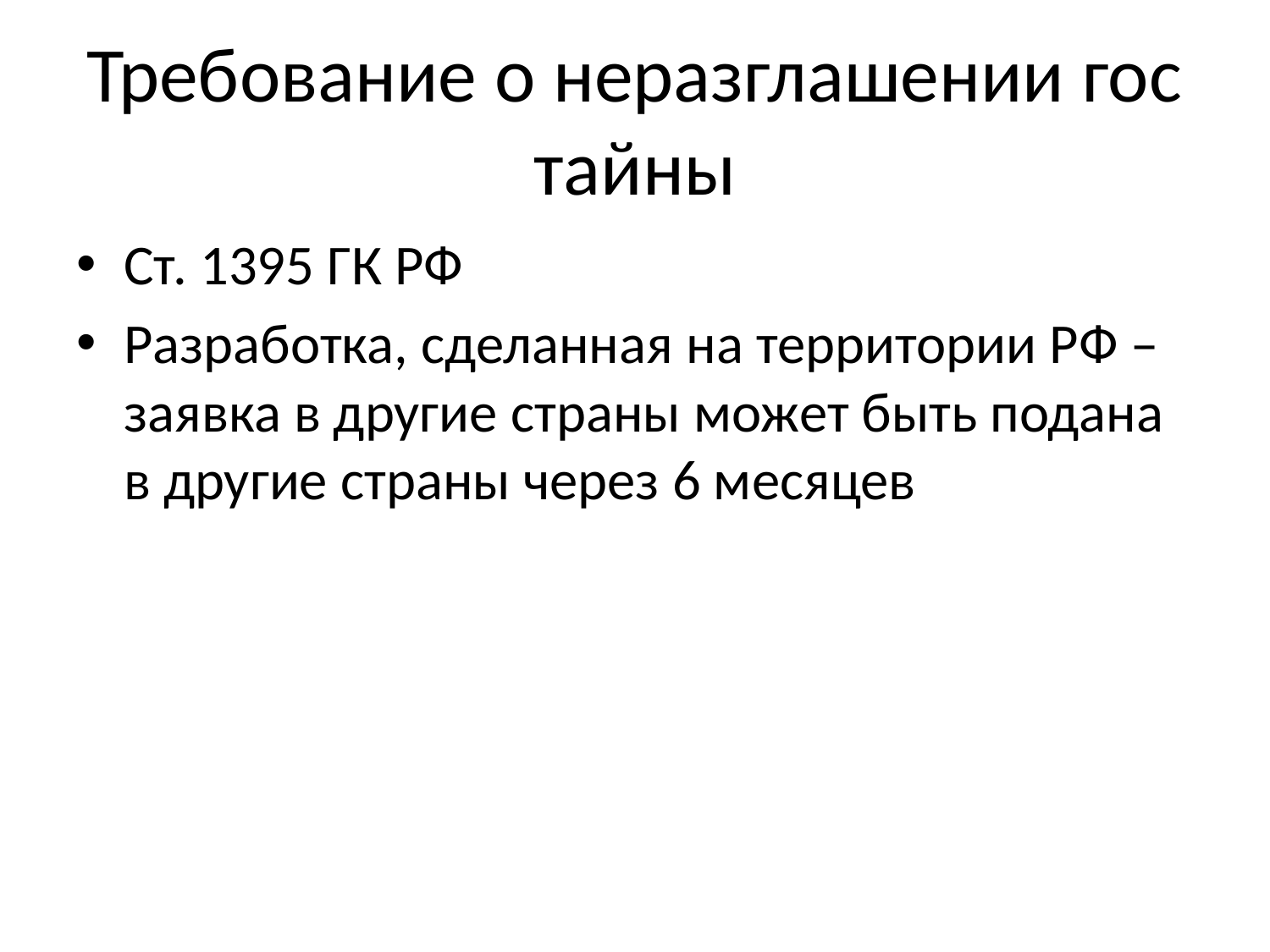

# Требование о неразглашении гос тайны
Ст. 1395 ГК РФ
Разработка, сделанная на территории РФ – заявка в другие страны может быть подана в другие страны через 6 месяцев